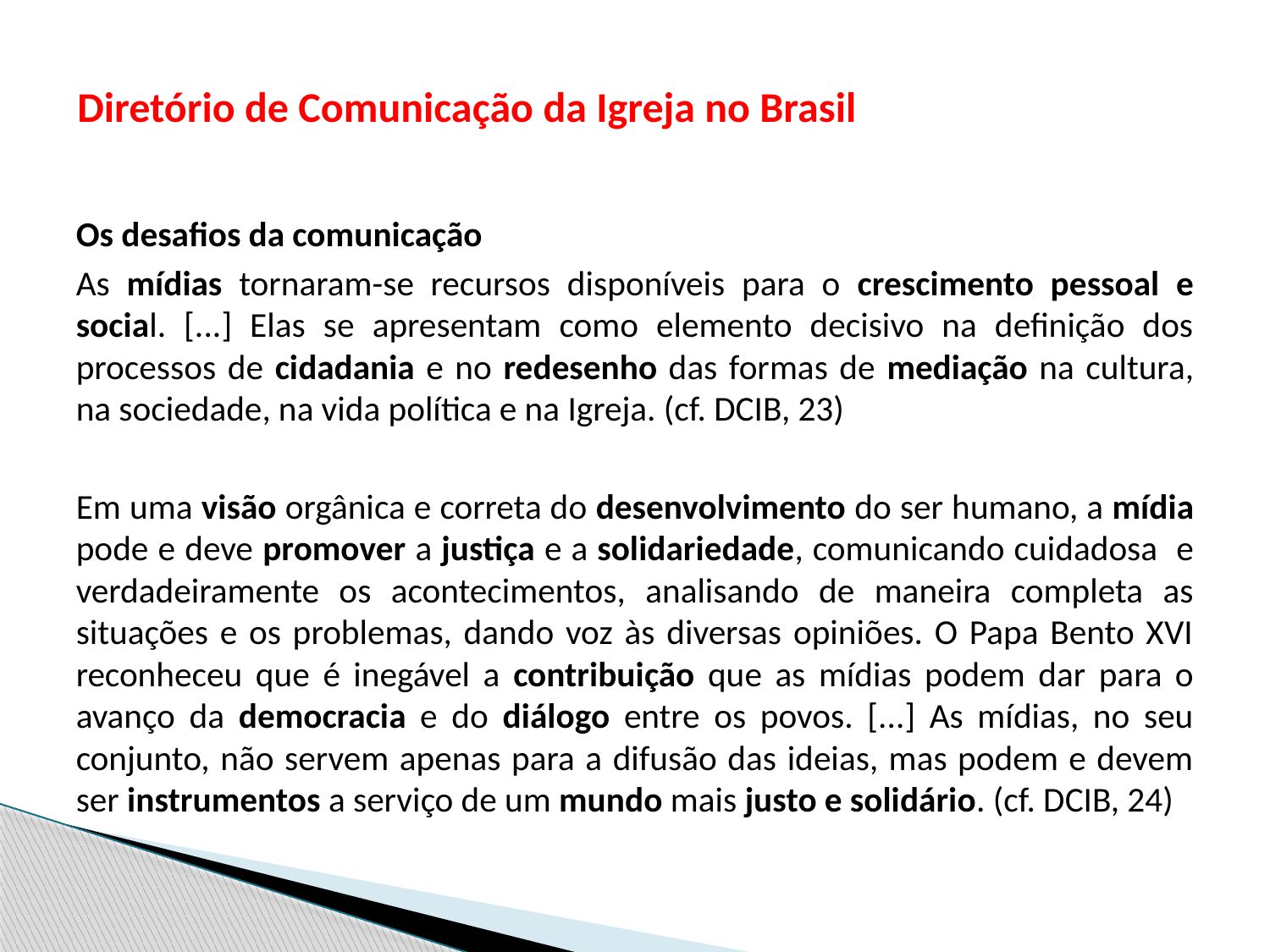

# Diretório de Comunicação da Igreja no Brasil
Os desafios da comunicação
As mídias tornaram-se recursos disponíveis para o crescimento pessoal e social. [...] Elas se apresentam como elemento decisivo na definição dos processos de cidadania e no redesenho das formas de mediação na cultura, na sociedade, na vida política e na Igreja. (cf. DCIB, 23)

Em uma visão orgânica e correta do desenvolvimento do ser humano, a mídia pode e deve promover a justiça e a solidariedade, comunicando cuidadosa  e verdadeiramente os acontecimentos, analisando de maneira completa as situações e os problemas, dando voz às diversas opiniões. O Papa Bento XVI reconheceu que é inegável a contribuição que as mídias podem dar para o avanço da democracia e do diálogo entre os povos. [...] As mídias, no seu conjunto, não servem apenas para a difusão das ideias, mas podem e devem ser instrumentos a serviço de um mundo mais justo e solidário. (cf. DCIB, 24)